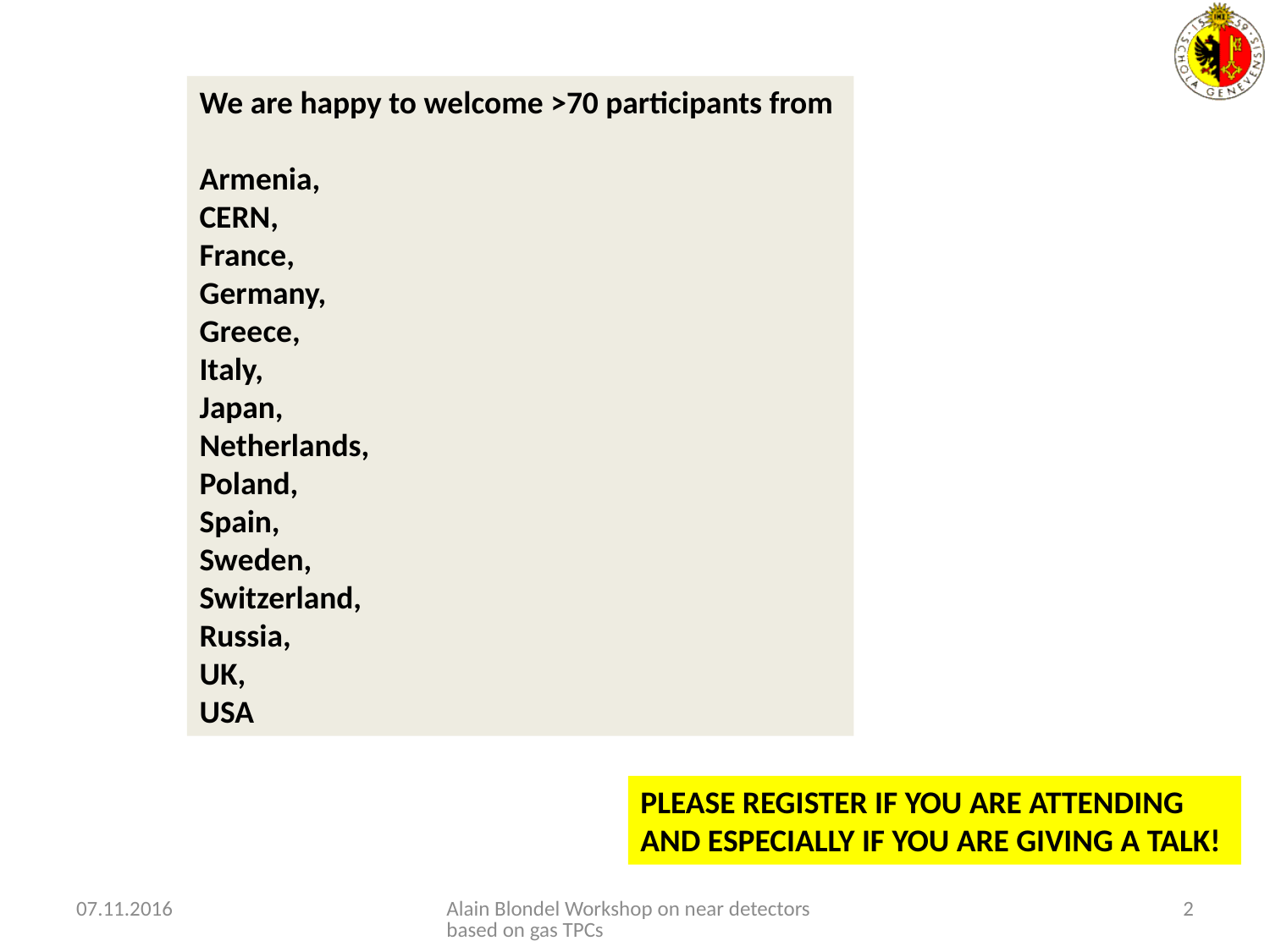

We are happy to welcome >70 participants from

Armenia,
CERN,
France,
Germany,
Greece,
Italy,
Japan,
Netherlands,
Poland,
Spain,
Sweden,
Switzerland,
Russia,
UK,
USA
PLEASE REGISTER IF YOU ARE ATTENDING
AND ESPECIALLY IF YOU ARE GIVING A TALK!
07.11.2016
Alain Blondel Workshop on near detectors based on gas TPCs
2